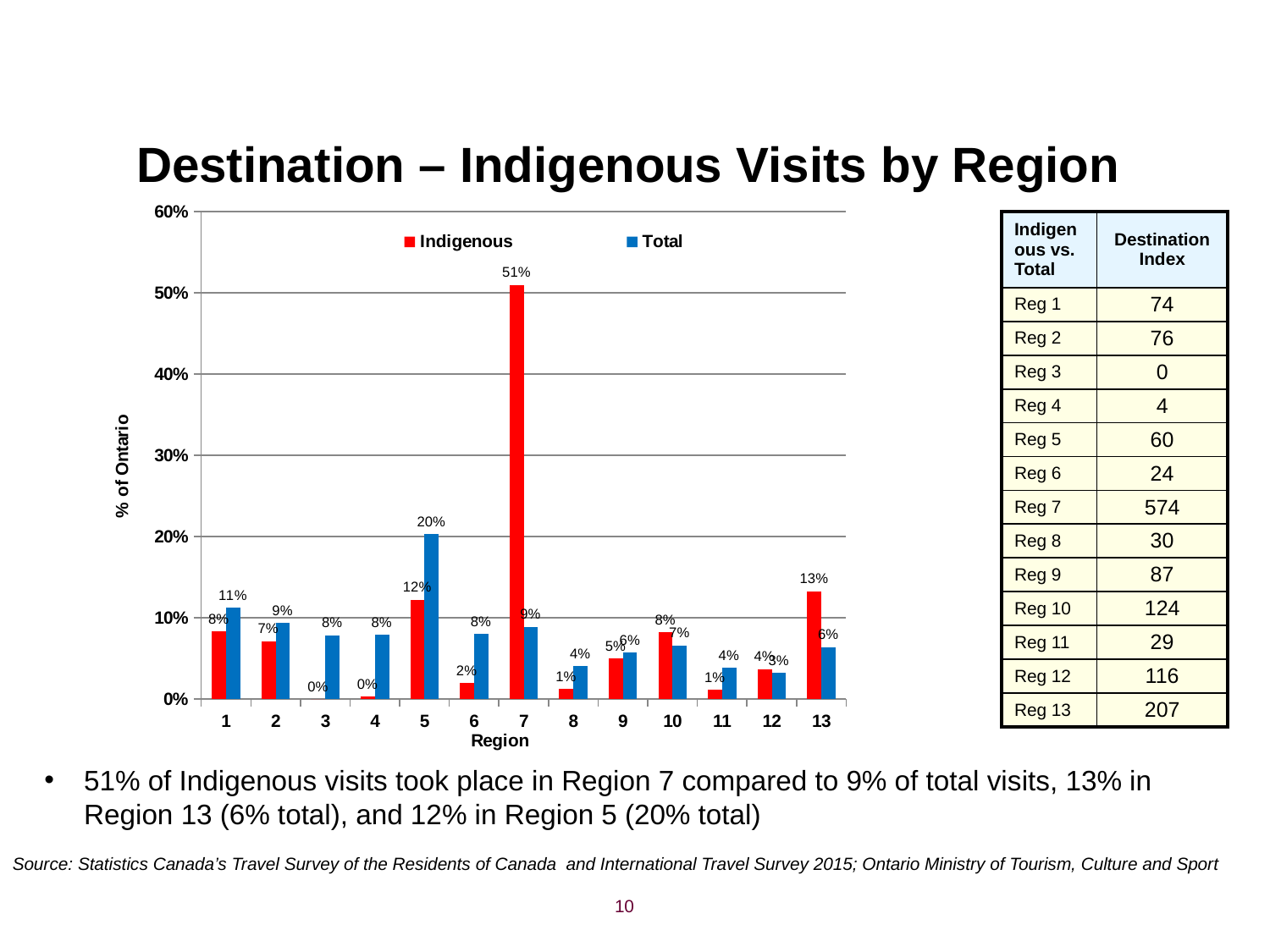

# Destination – Indigenous Visits by Region

### Chart

| Category | Indigenous | Total |
|---|---|---|
| 1 | 0.08314867845338035 | 0.1121654730849707 |
| 2 | 0.07100459612103255 | 0.09362470045140331 |
| 3 | 0.0 | 0.07851450731749884 |
| 4 | 0.003088445638912398 | 0.07922107263069114 |
| 5 | 0.12208069837586044 | 0.20301249343773622 |
| 6 | 0.019531502961184177 | 0.08009756477145229 |
| 7 | 0.5095819660212185 | 0.08878737995068002 |
| 8 | 0.012259662802635957 | 0.040342468215574585 |
| 9 | 0.04968619967849973 | 0.05704654701908483 |
| 10 | 0.08184778082377184 | 0.0659445167146756 |
| 11 | 0.011156393215179299 | 0.038605069898647086 |
| 12 | 0.037020263172342936 | 0.032035953282140345 |
| 13 | 0.13258062296845055 | 0.06389691610097462 |
| Indigenous vs. Total | Destination Index |
| --- | --- |
| Reg 1 | 74 |
| Reg 2 | 76 |
| Reg 3 | 0 |
| Reg 4 | 4 |
| Reg 5 | 60 |
| Reg 6 | 24 |
| Reg 7 | 574 |
| Reg 8 | 30 |
| Reg 9 | 87 |
| Reg 10 | 124 |
| Reg 11 | 29 |
| Reg 12 | 116 |
| Reg 13 | 207 |
51% of Indigenous visits took place in Region 7 compared to 9% of total visits, 13% in Region 13 (6% total), and 12% in Region 5 (20% total)
Source: Statistics Canada’s Travel Survey of the Residents of Canada  and International Travel Survey 2015; Ontario Ministry of Tourism, Culture and Sport
10